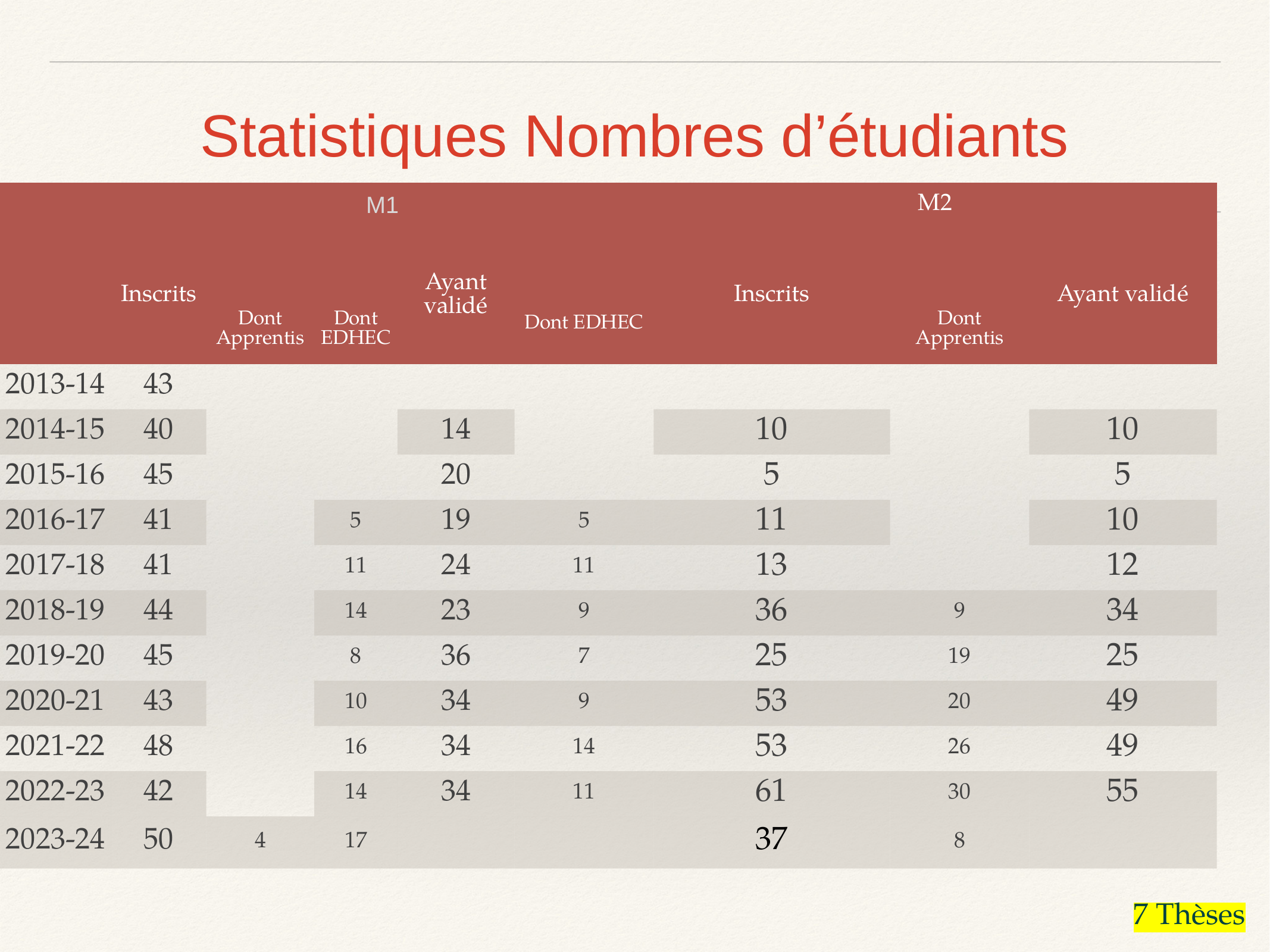

# Statistiques Nombres d’étudiants
|  | M1 |  |  |  |  | M2 |  |  |
| --- | --- | --- | --- | --- | --- | --- | --- | --- |
|  | Inscrits |  |  | Ayant validé |  | Inscrits |  | Ayant validé |
|  |  |  | Dont EDHEC |  | Dont EDHEC |  |  |  |
|  |  | Dont Apprentis | Dont EDHEC |  |  |  | Dont Apprentis |  |
| 2013-14 | 43 |  |  |  |  |  |  |  |
| 2014-15 | 40 |  |  | 14 |  | 10 |  | 10 |
| 2015-16 | 45 |  |  | 20 |  | 5 |  | 5 |
| 2016-17 | 41 |  | 5 | 19 | 5 | 11 |  | 10 |
| 2017-18 | 41 |  | 11 | 24 | 11 | 13 |  | 12 |
| 2018-19 | 44 |  | 14 | 23 | 9 | 36 | 9 | 34 |
| 2019-20 | 45 |  | 8 | 36 | 7 | 25 | 19 | 25 |
| 2020-21 | 43 |  | 10 | 34 | 9 | 53 | 20 | 49 |
| 2021-22 | 48 |  | 16 | 34 | 14 | 53 | 26 | 49 |
| 2022-23 | 42 |  | 14 | 34 | 11 | 61 | 30 | 55 |
| 2023-24 | 50 | 4 | 17 |  |  | 37 | 8 |  |
7 Thèses